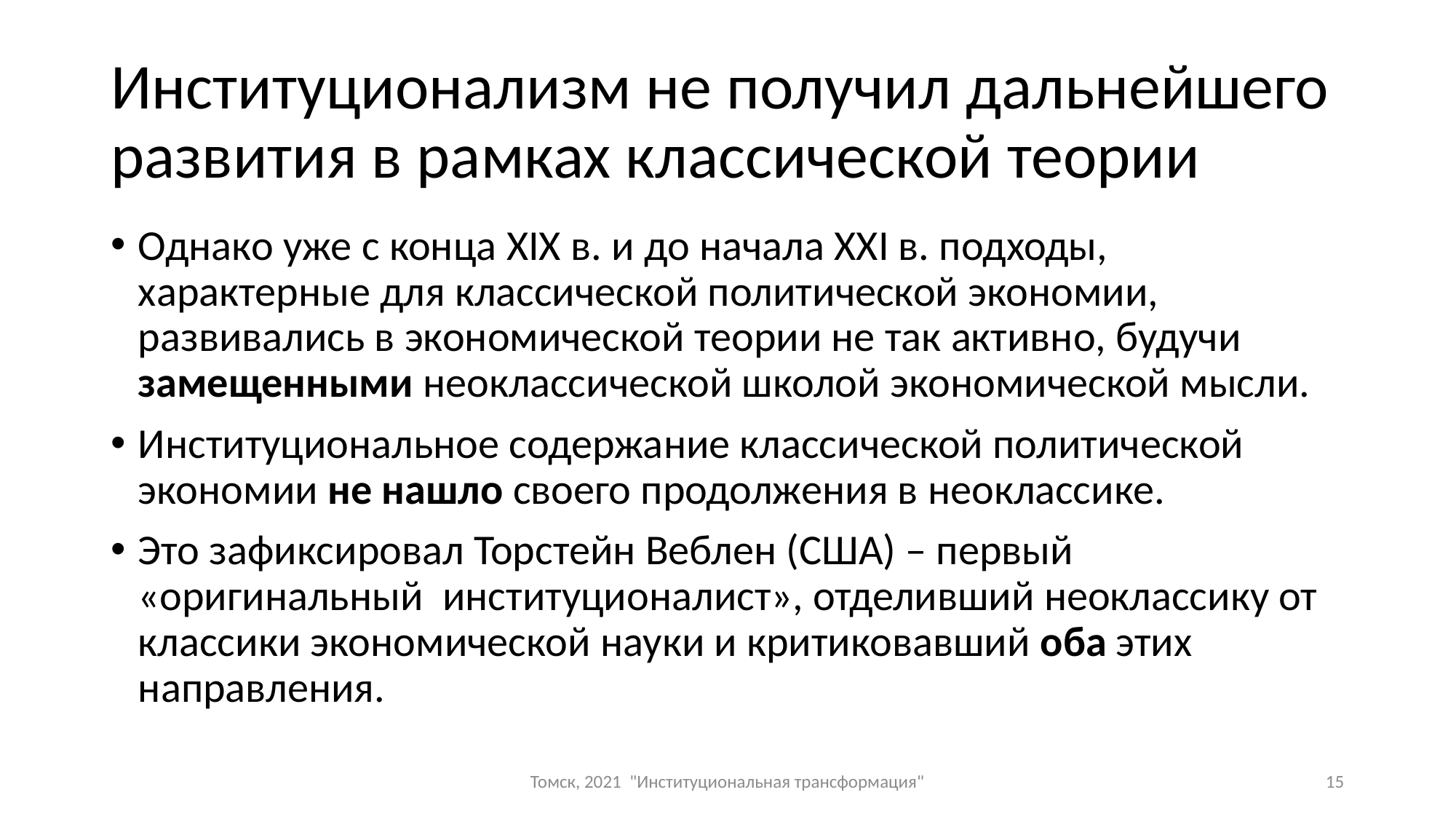

# Институционализм не получил дальнейшего развития в рамках классической теории
Однако уже с конца ХIХ в. и до начала XXI в. подходы, характерные для классической политической экономии, развивались в экономической теории не так активно, будучи замещенными неоклассической школой экономической мысли.
Институциональное содержание классической политической экономии не нашло своего продолжения в неоклассике.
Это зафиксировал Торстейн Веблен (США) – первый «оригинальный  институционалист», отделивший неоклассику от классики экономической науки и критиковавший оба этих направления.
Томск, 2021  "Институциональная трансформация"
15